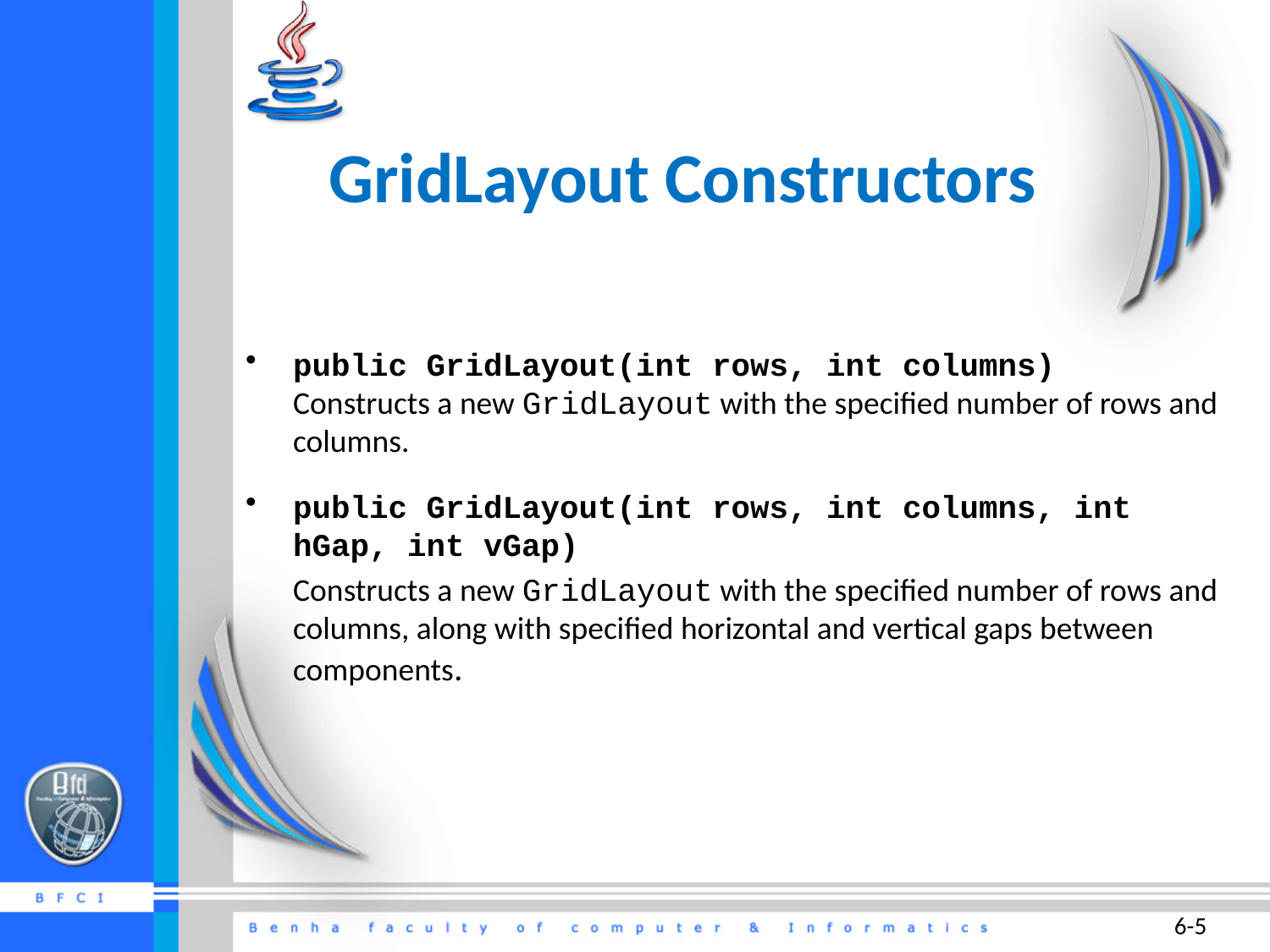

GridLayout Constructors
public GridLayout(int rows, int columns)
	Constructs a new GridLayout with the specified number of rows and columns.
public GridLayout(int rows, int columns, int hGap, int vGap)
	Constructs a new GridLayout with the specified number of rows and columns, along with specified horizontal and vertical gaps between components.
6-5